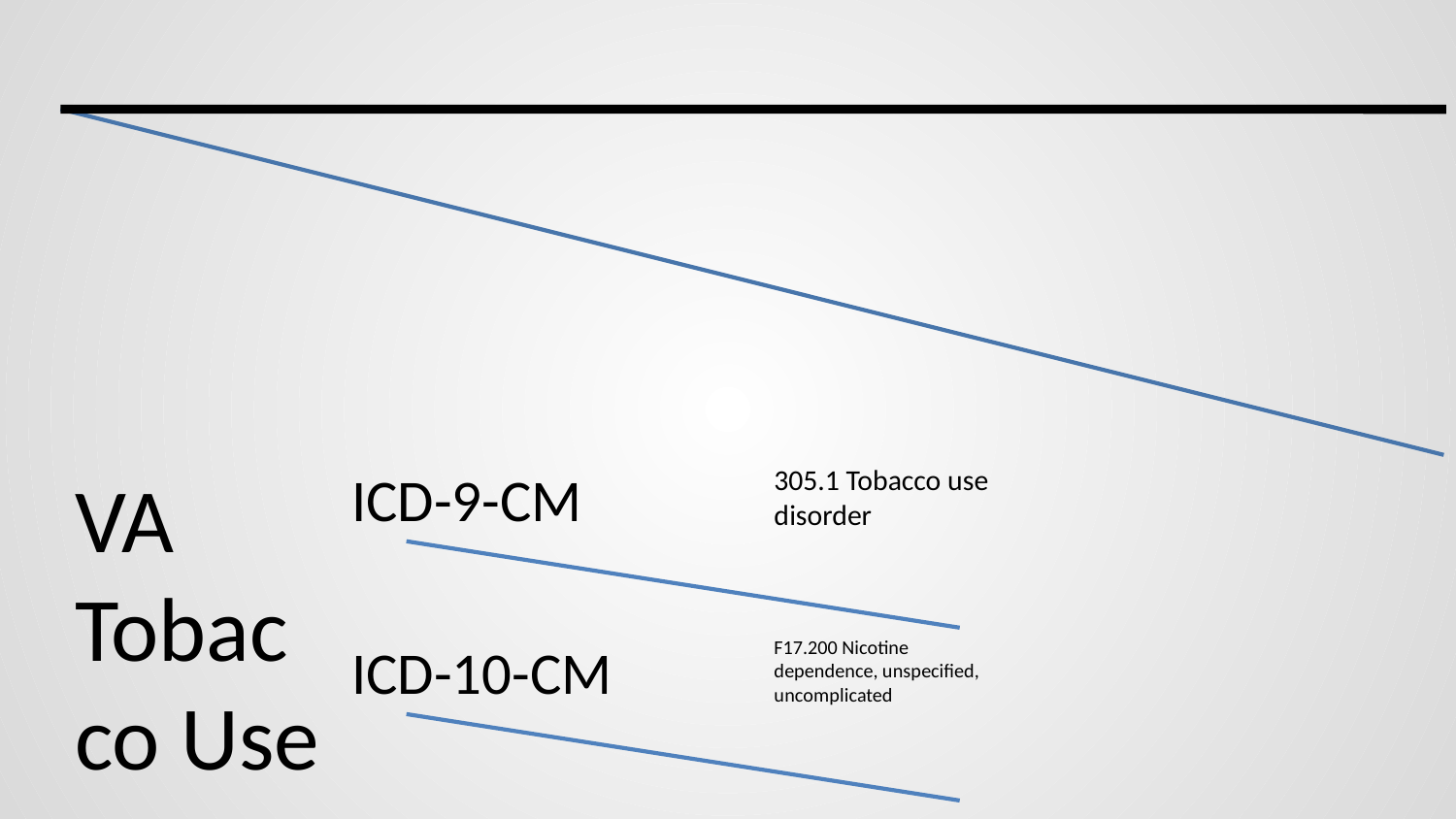

ICD-9-CM
ICD-10-CM
305.1 Tobacco use disorder
F17.200 Nicotine dependence, unspecified, uncomplicated